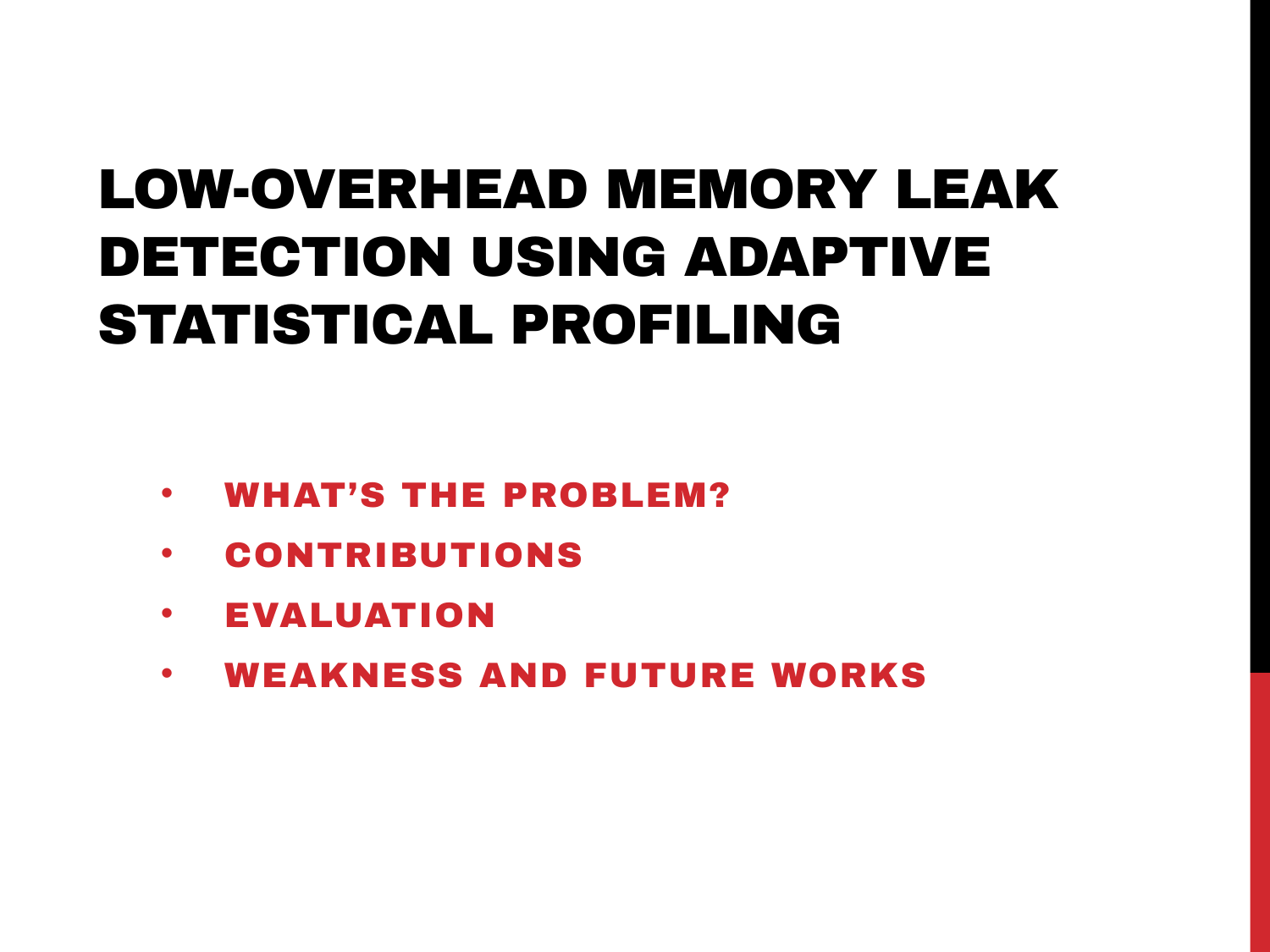

# Low-Overhead Memory Leak Detection Using Adaptive Statistical Profiling
What’s the problem?
Contributions
Evaluation
Weakness and Future Works